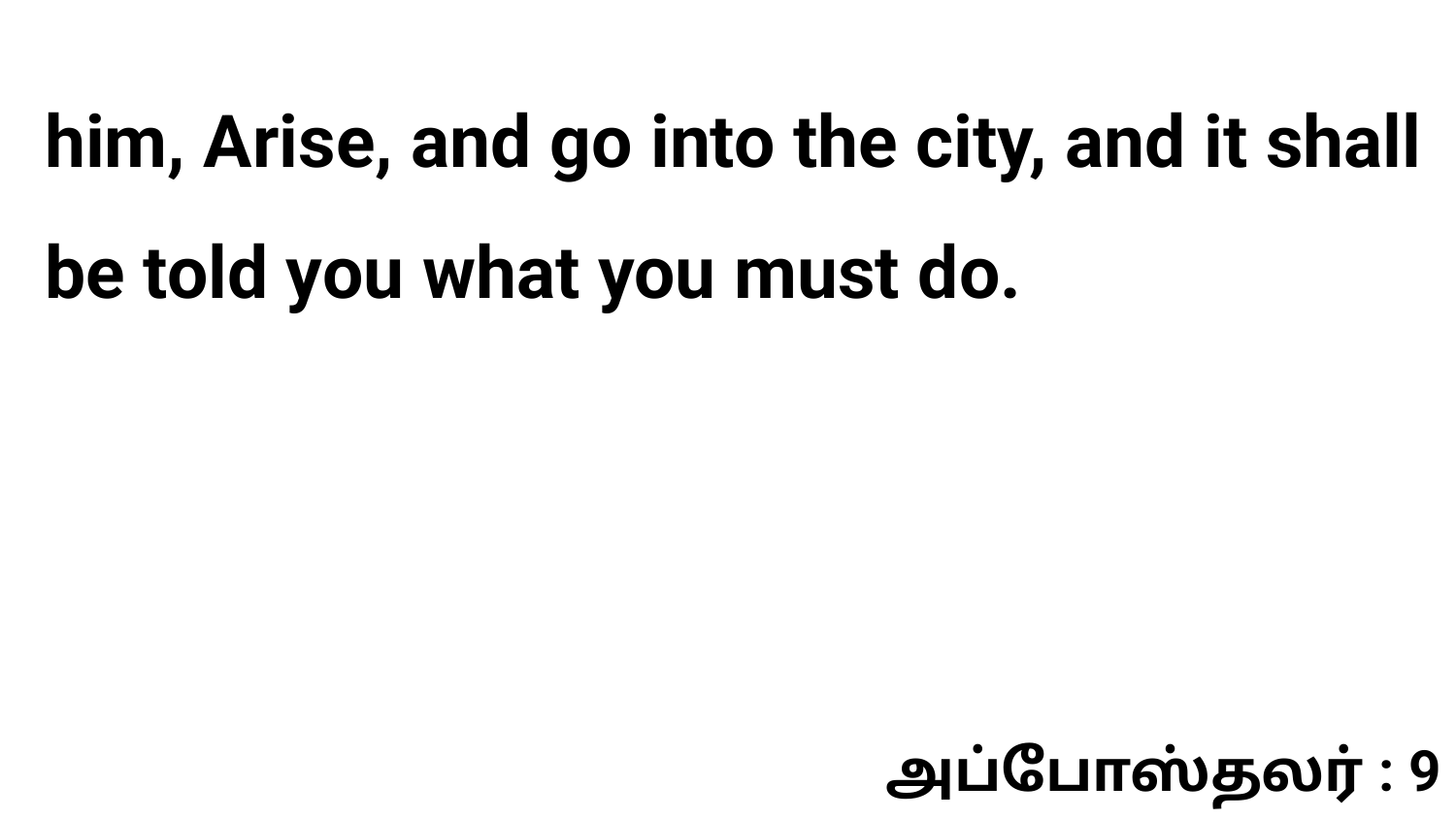

him, Arise, and go into the city, and it shall be told you what you must do.
அப்போஸ்தலர் : 9